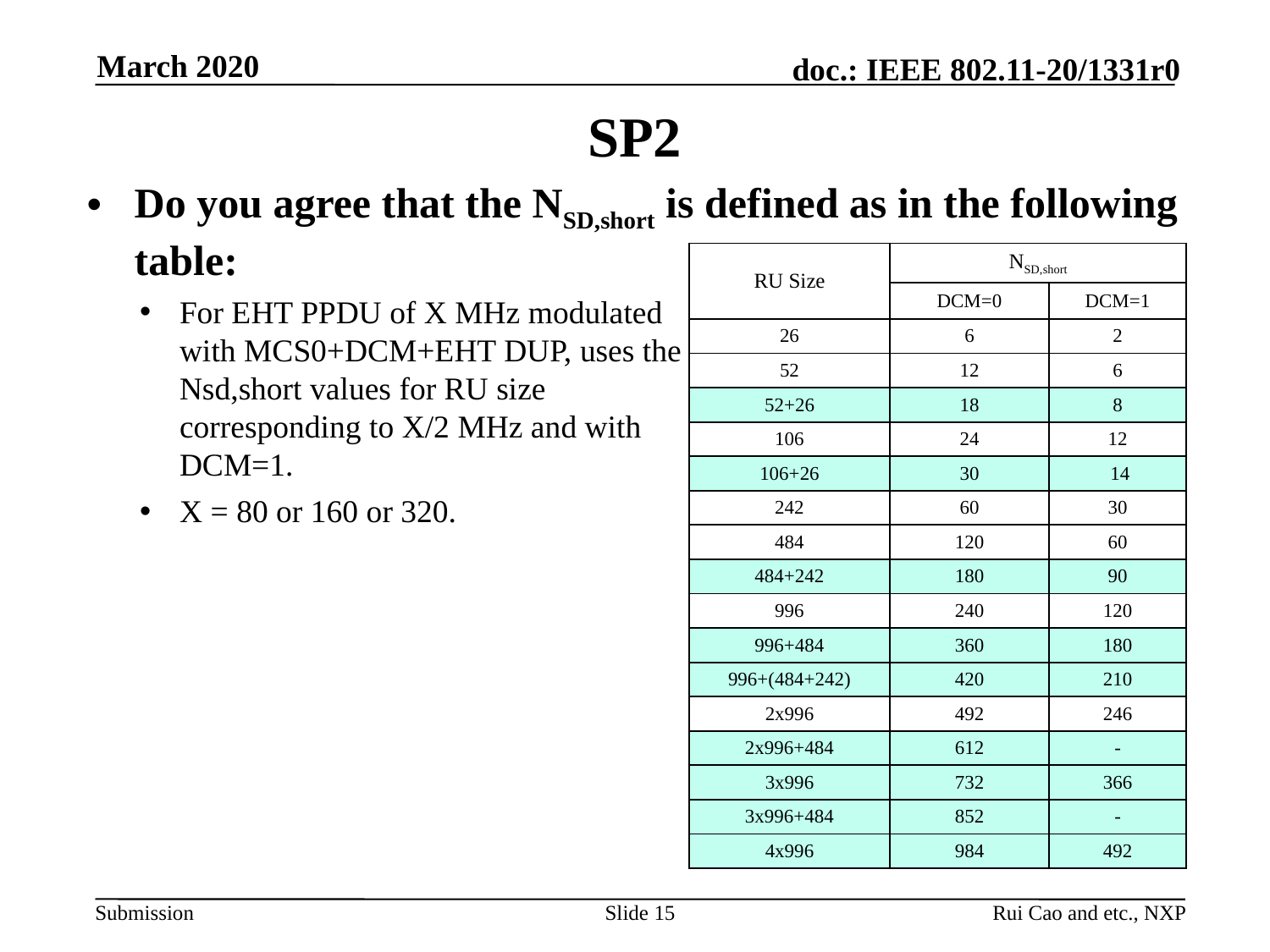

March 2020
# SP2
Do you agree that the NSD,short is defined as in the following table:

| RU Size | NSD,short |  |
| --- | --- | --- |
|  | DCM=0 | DCM=1 |
| 26 | 6 | 2 |
| 52 | 12 | 6 |
| 52+26 | 18 | 8 |
| 106 | 24 | 12 |
| 106+26 | 30 | 14 |
| 242 | 60 | 30 |
| 484 | 120 | 60 |
| 484+242 | 180 | 90 |
| 996 | 240 | 120 |
| 996+484 | 360 | 180 |
| 996+(484+242) | 420 | 210 |
| 2x996 | 492 | 246 |
| 2x996+484 | 612 | - |
| 3x996 | 732 | 366 |
| 3x996+484 | 852 | - |
| 4x996 | 984 | 492 |
For EHT PPDU of X MHz modulated with MCS0+DCM+EHT DUP, uses the Nsd,short values for RU size corresponding to X/2 MHz and with DCM=1.
X = 80 or 160 or 320.

Slide 15
Rui Cao and etc., NXP